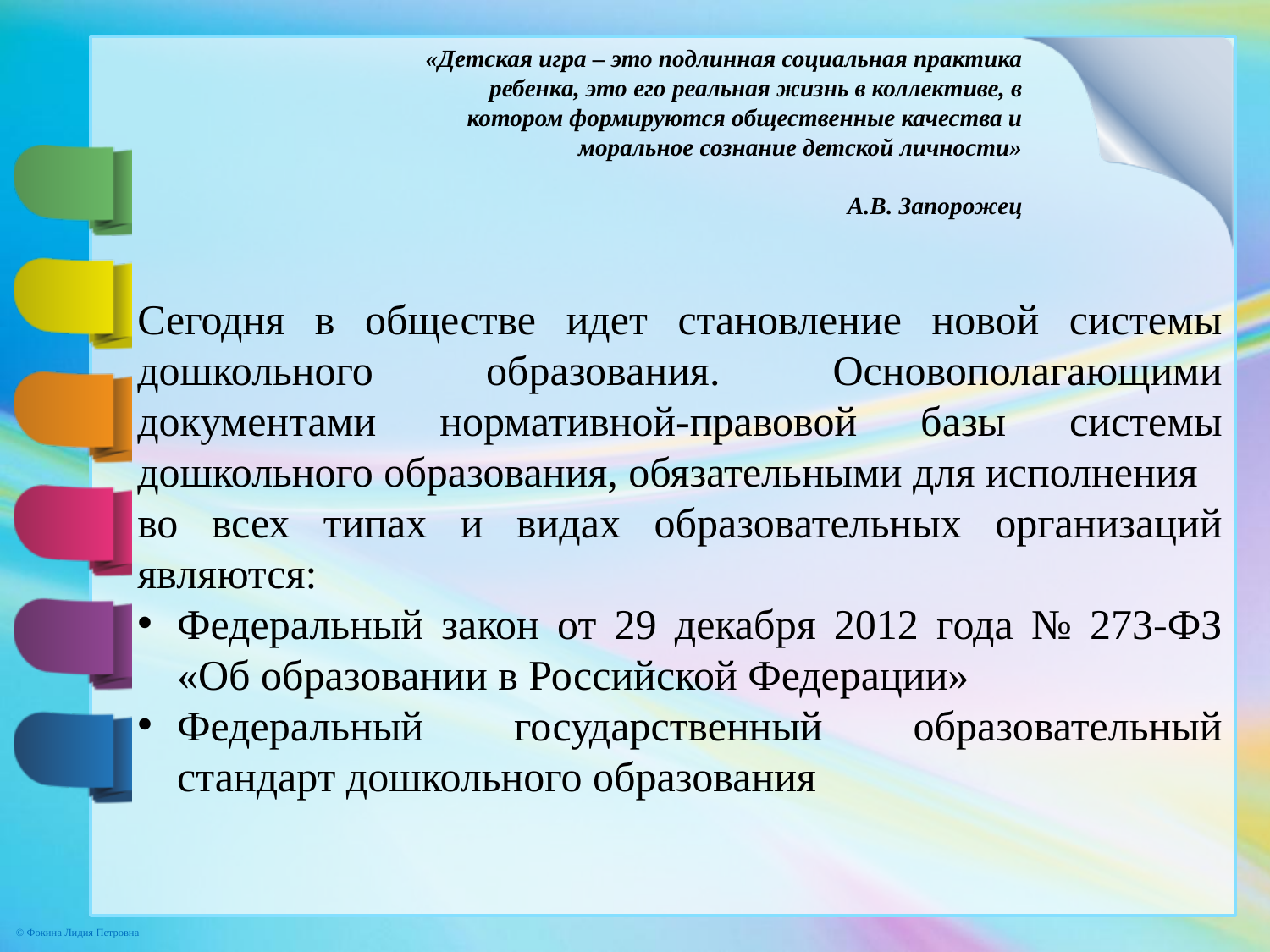

«Детская игра – это подлинная социальная практика
ребенка, это его реальная жизнь в коллективе, в котором формируются общественные качества и моральное сознание детской личности»

А.В. Запорожец
Сегодня в обществе идет становление новой системы дошкольного образования. Основополагающими документами нормативной-правовой базы системы дошкольного образования, обязательными для исполнения
во всех типах и видах образовательных организаций являются:
Федеральный закон от 29 декабря 2012 года № 273-ФЗ «Об образовании в Российской Федерации»
Федеральный государственный образовательный стандарт дошкольного образования